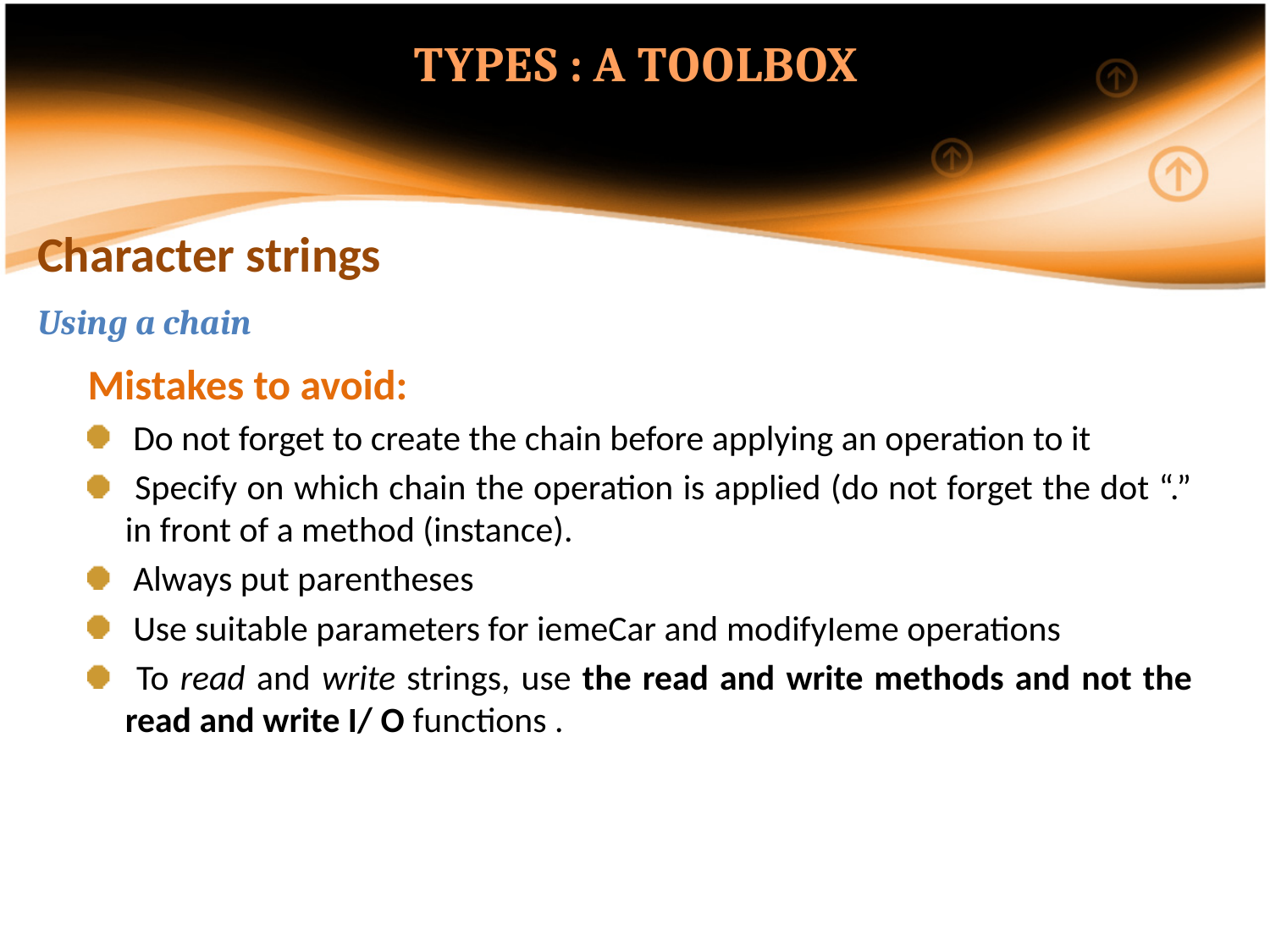

TYPES : A TOOLBOX
Character strings
Using a chain
Mistakes to avoid:
 Do not forget to create the chain before applying an operation to it
 Specify on which chain the operation is applied (do not forget the dot “.” in front of a method (instance).
 Always put parentheses
 Use suitable parameters for iemeCar and modifyIeme operations
 To read and write strings, use the read and write methods and not the read and write I/ O functions .